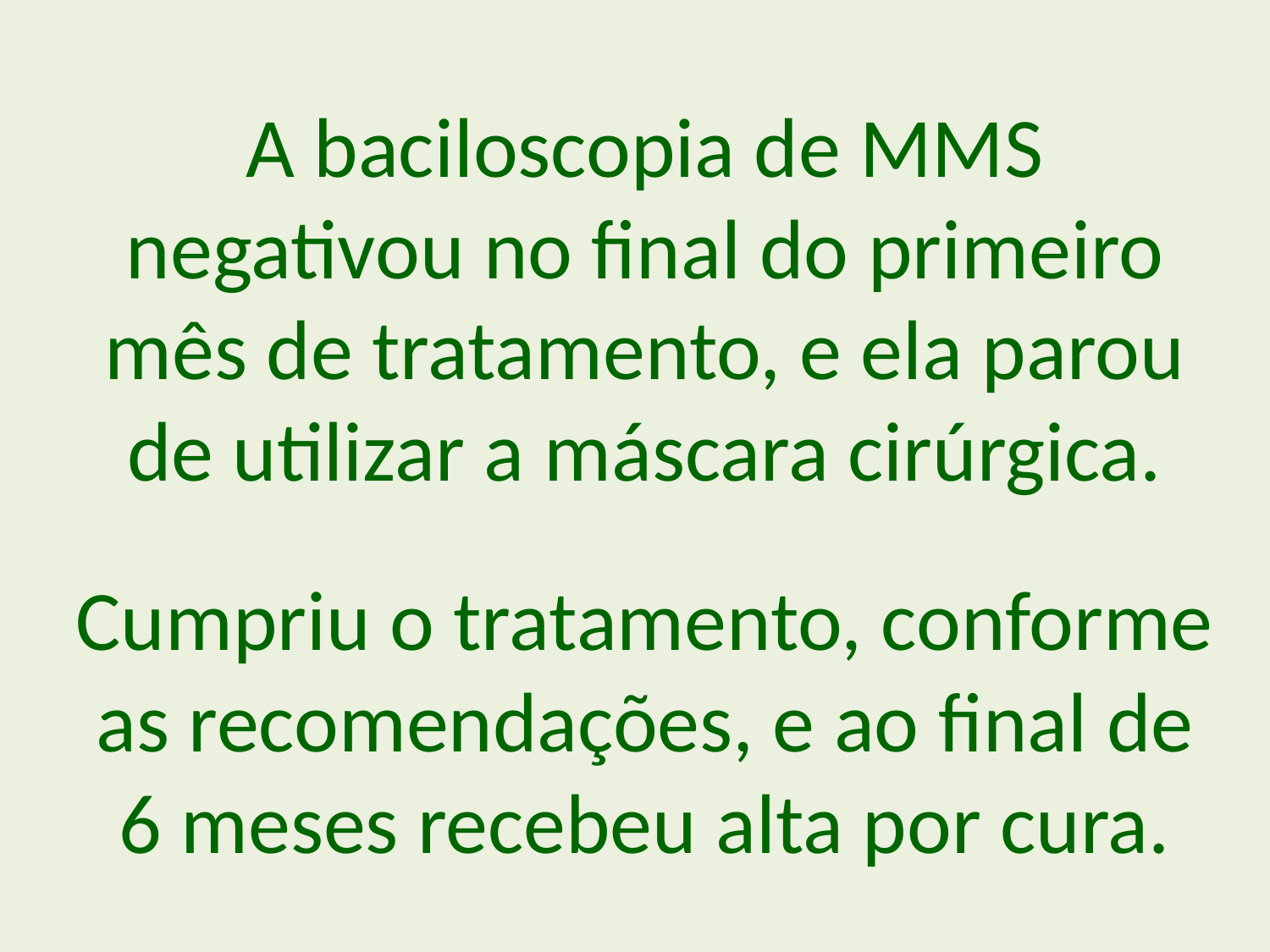

A baciloscopia de MMS negativou no final do primeiro mês de tratamento, e ela parou de utilizar a máscara cirúrgica.

Cumpriu o tratamento, conforme as recomendações, e ao final de 6 meses recebeu alta por cura.